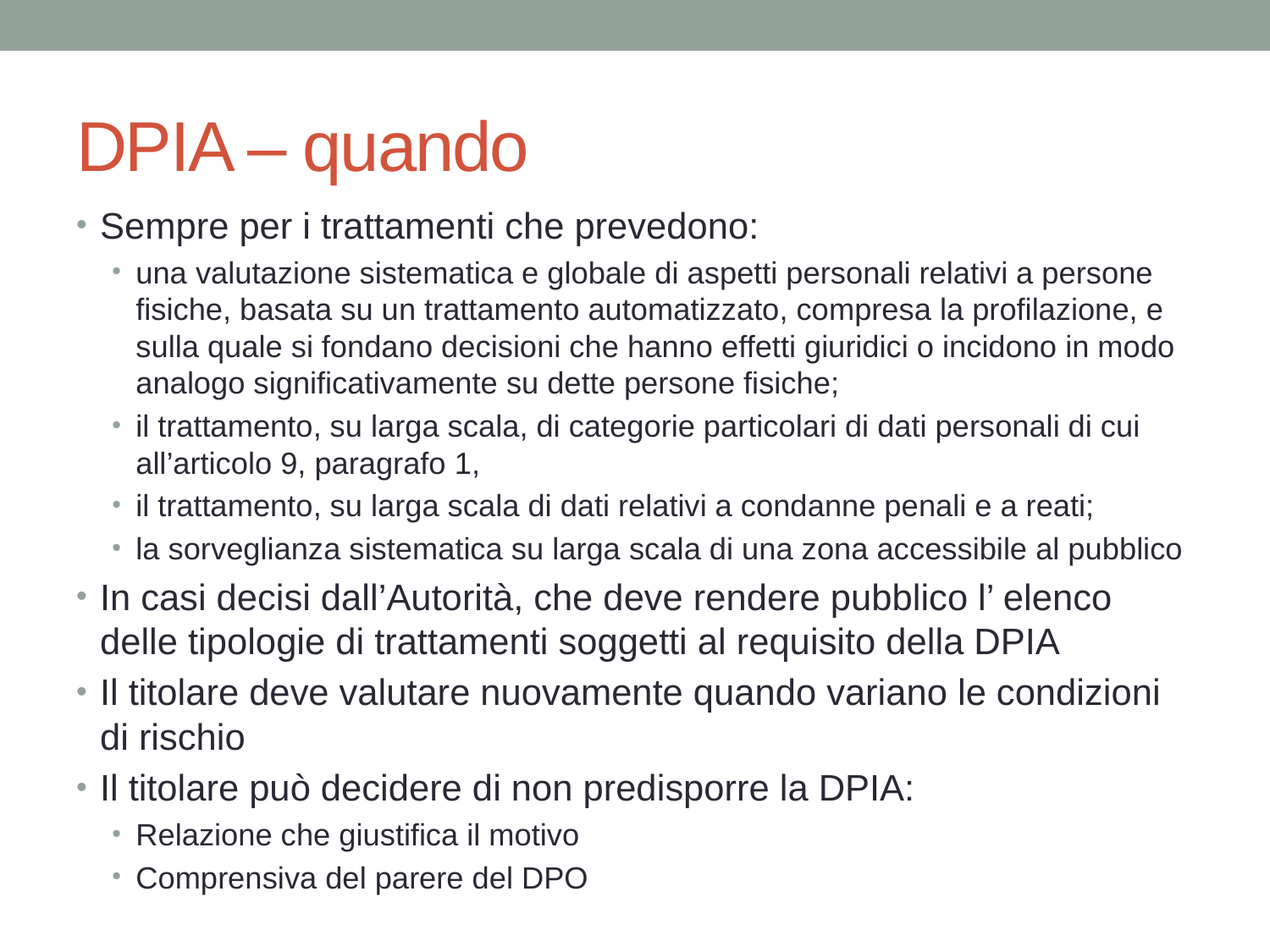

# DPIA – quando
Sempre per i trattamenti che prevedono:
una valutazione sistematica e globale di aspetti personali relativi a persone fisiche, basata su un trattamento automatizzato, compresa la profilazione, e sulla quale si fondano decisioni che hanno effetti giuridici o incidono in modo analogo significativamente su dette persone fisiche;
il trattamento, su larga scala, di categorie particolari di dati personali di cui all’articolo 9, paragrafo 1,
il trattamento, su larga scala di dati relativi a condanne penali e a reati;
la sorveglianza sistematica su larga scala di una zona accessibile al pubblico
In casi decisi dall’Autorità, che deve rendere pubblico l’ elenco delle tipologie di trattamenti soggetti al requisito della DPIA
Il titolare deve valutare nuovamente quando variano le condizioni di rischio
Il titolare può decidere di non predisporre la DPIA:
Relazione che giustifica il motivo
Comprensiva del parere del DPO